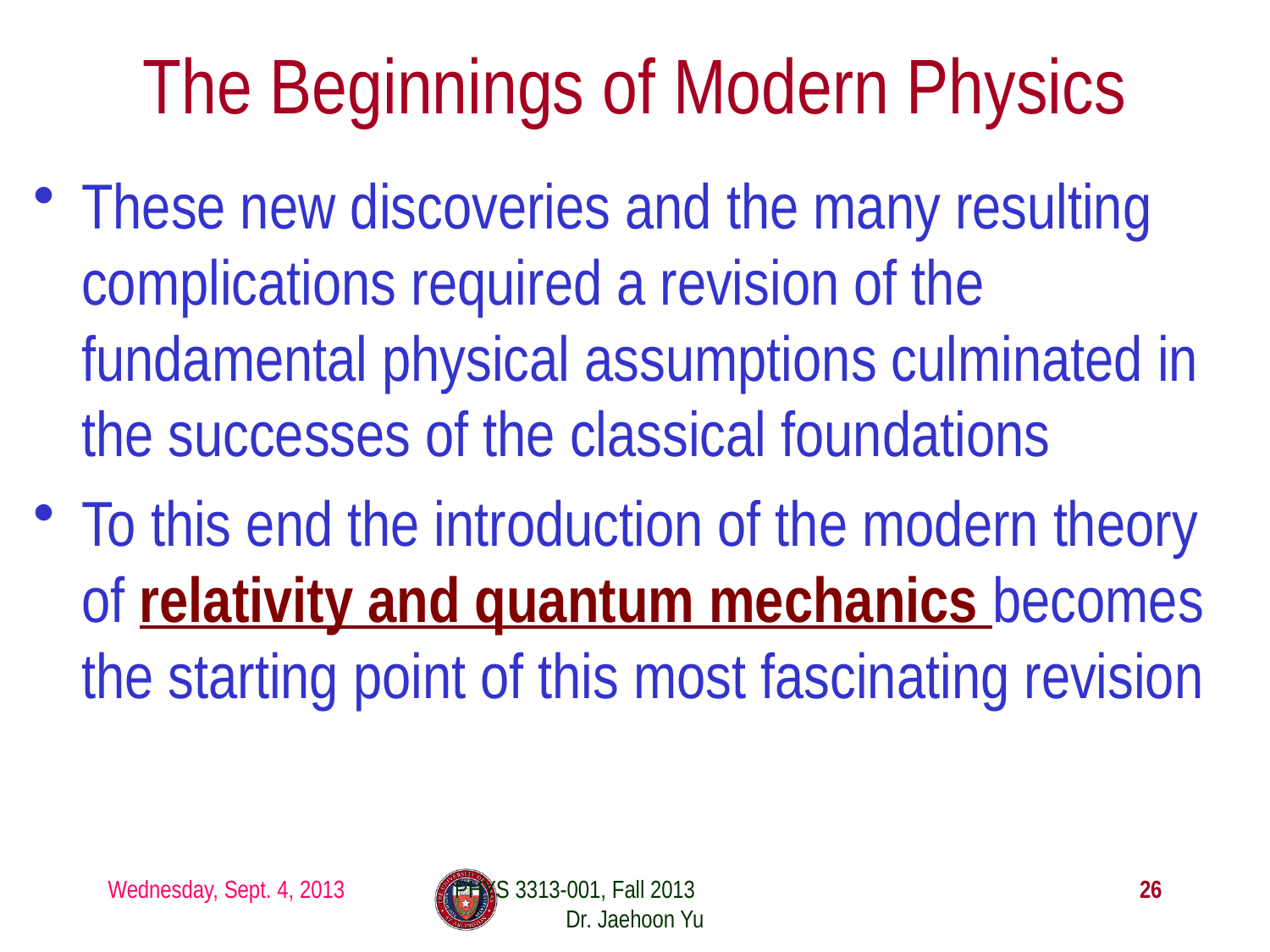

# The Beginnings of Modern Physics
These new discoveries and the many resulting complications required a revision of the fundamental physical assumptions culminated in the successes of the classical foundations
To this end the introduction of the modern theory of relativity and quantum mechanics becomes the starting point of this most fascinating revision
Wednesday, Sept. 4, 2013
PHYS 3313-001, Fall 2013                      Dr. Jaehoon Yu
26